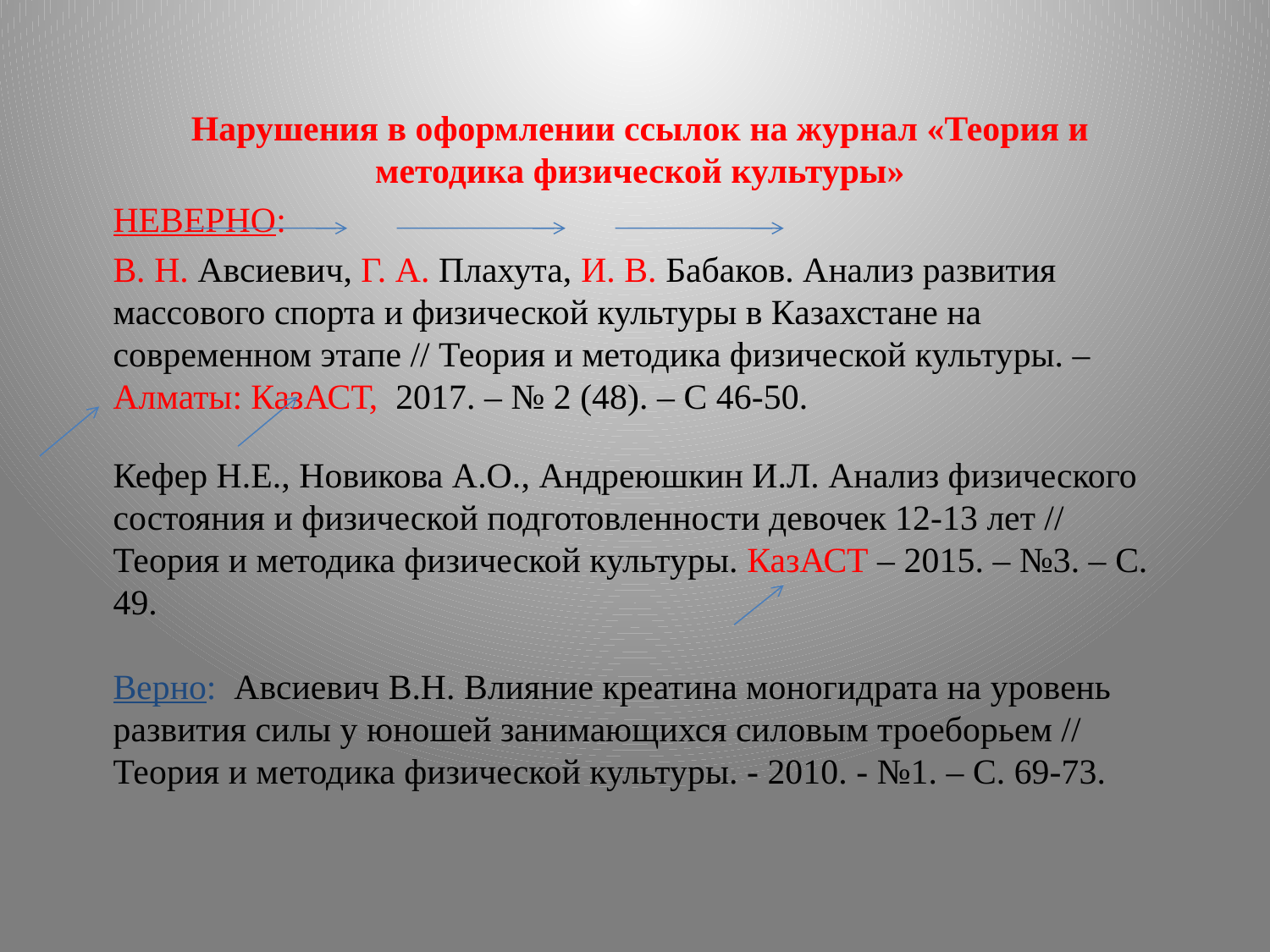

Нарушения в оформлении ссылок на журнал «Теория и методика физической культуры»
НЕВЕРНО:
В. Н. Авсиевич, Г. А. Плахута, И. В. Бабаков. Анализ развития массового спорта и физической культуры в Казахстане на современном этапе // Теория и методика физической культуры. – Алматы: КазАСТ,  2017. – № 2 (48). – С 46-50.

# Кефер Н.Е., Новикова А.О., Андреюшкин И.Л. Анализ физического состояния и физической подготовленности девочек 12-13 лет // Теория и методика физической культуры. КазАСТ – 2015. – №3. – С. 49. Верно:  Авсиевич В.Н. Влияние креатина моногидрата на уровень развития силы у юношей занимающихся силовым троеборьем // Теория и методика физической культуры. - 2010. - №1. – С. 69-73.